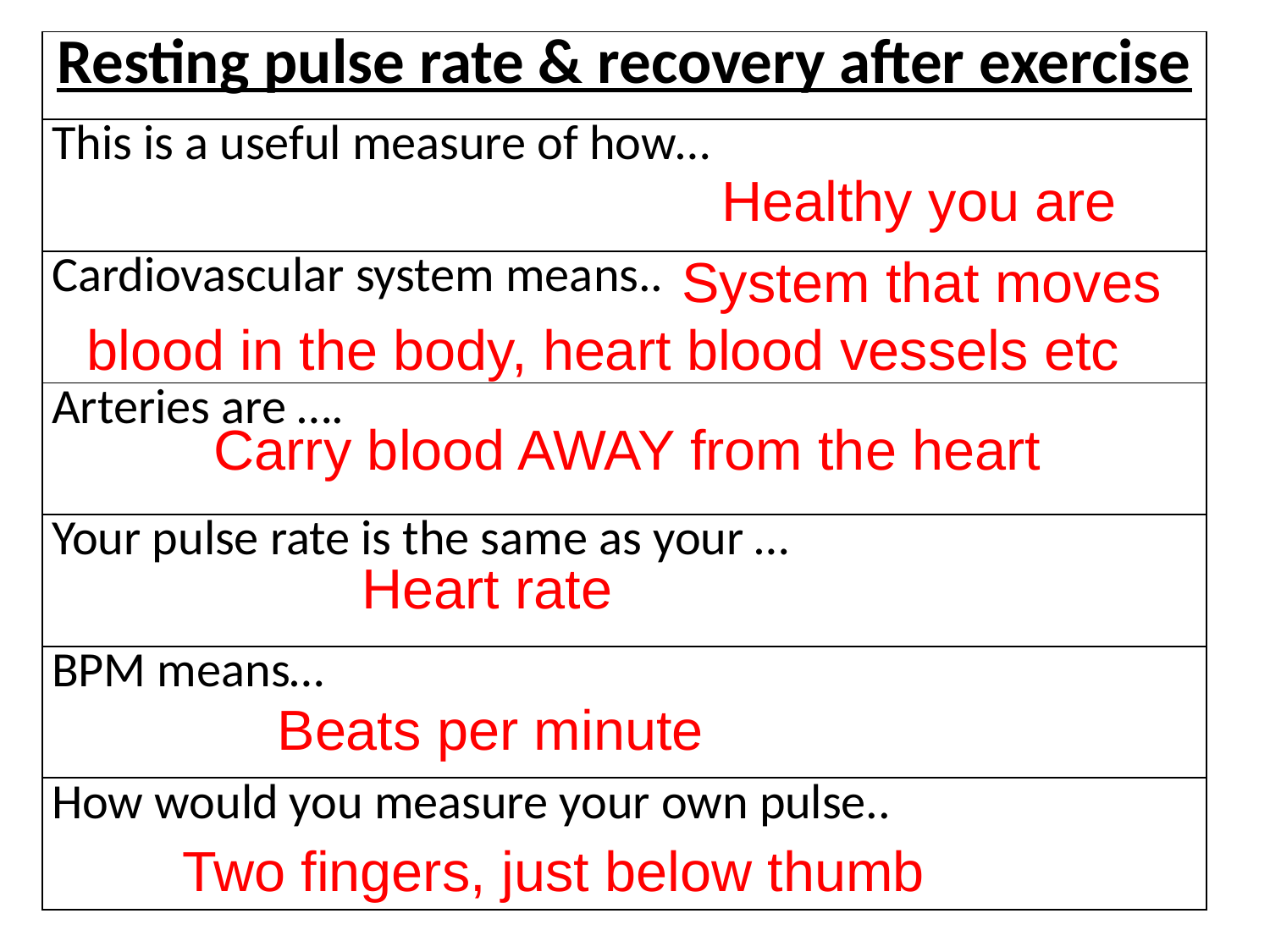

| Resting pulse rate & recovery after exercise |
| --- |
| This is a useful measure of how… |
| Cardiovascular system means.. |
| Arteries are …. |
| Your pulse rate is the same as your … |
| BPM means… |
| How would you measure your own pulse.. |
Healthy you are
                                      System that moves blood in the body, heart blood vessels etc
Carry blood AWAY from the heart
Heart rate
Beats per minute
Two fingers, just below thumb